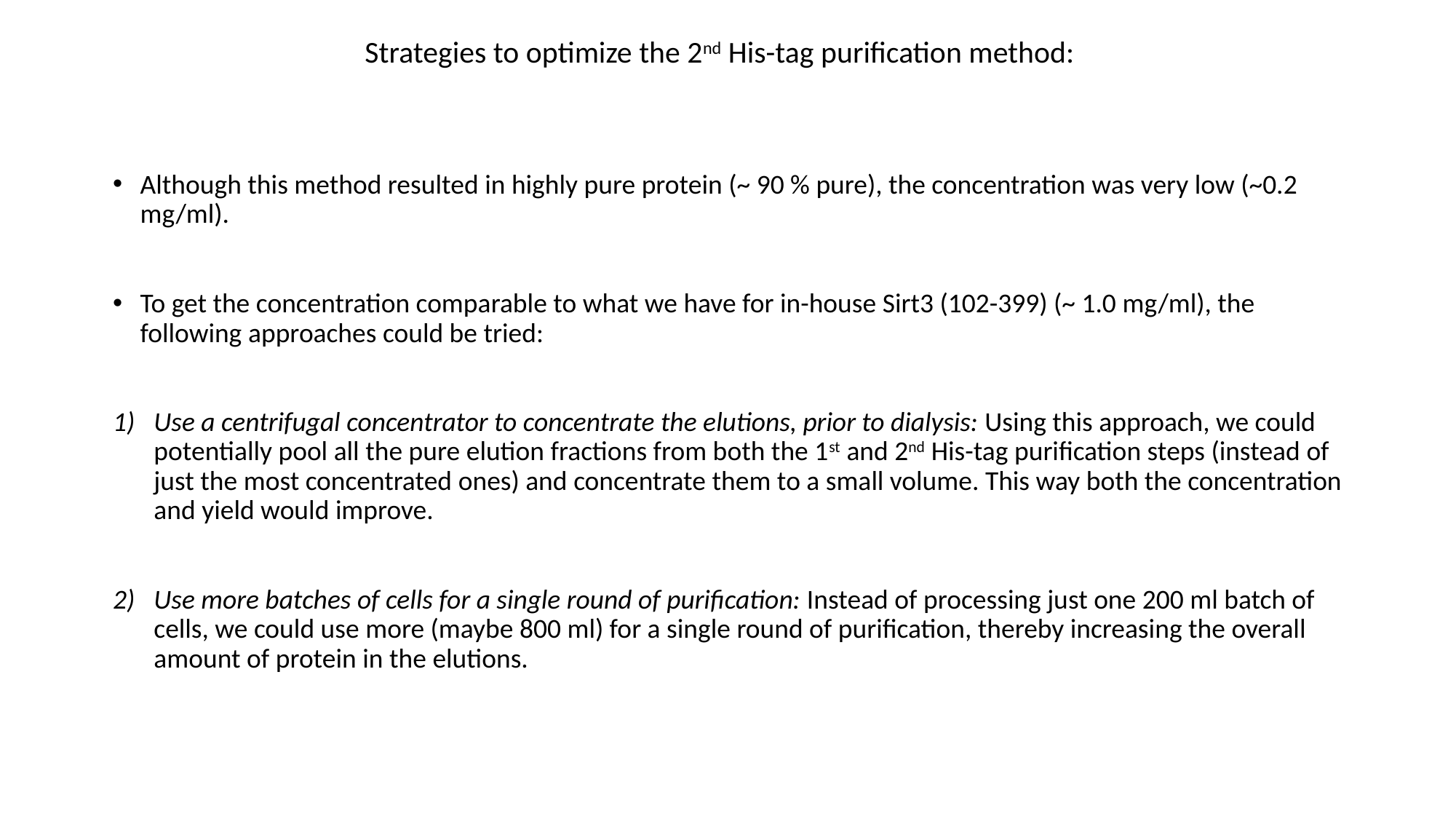

# Strategies to optimize the 2nd His-tag purification method:
Although this method resulted in highly pure protein (~ 90 % pure), the concentration was very low (~0.2 mg/ml).

To get the concentration comparable to what we have for in-house Sirt3 (102-399) (~ 1.0 mg/ml), the following approaches could be tried:

Use a centrifugal concentrator to concentrate the elutions, prior to dialysis: Using this approach, we could potentially pool all the pure elution fractions from both the 1st and 2nd His-tag purification steps (instead of just the most concentrated ones) and concentrate them to a small volume. This way both the concentration and yield would improve.

Use more batches of cells for a single round of purification: Instead of processing just one 200 ml batch of cells, we could use more (maybe 800 ml) for a single round of purification, thereby increasing the overall amount of protein in the elutions.